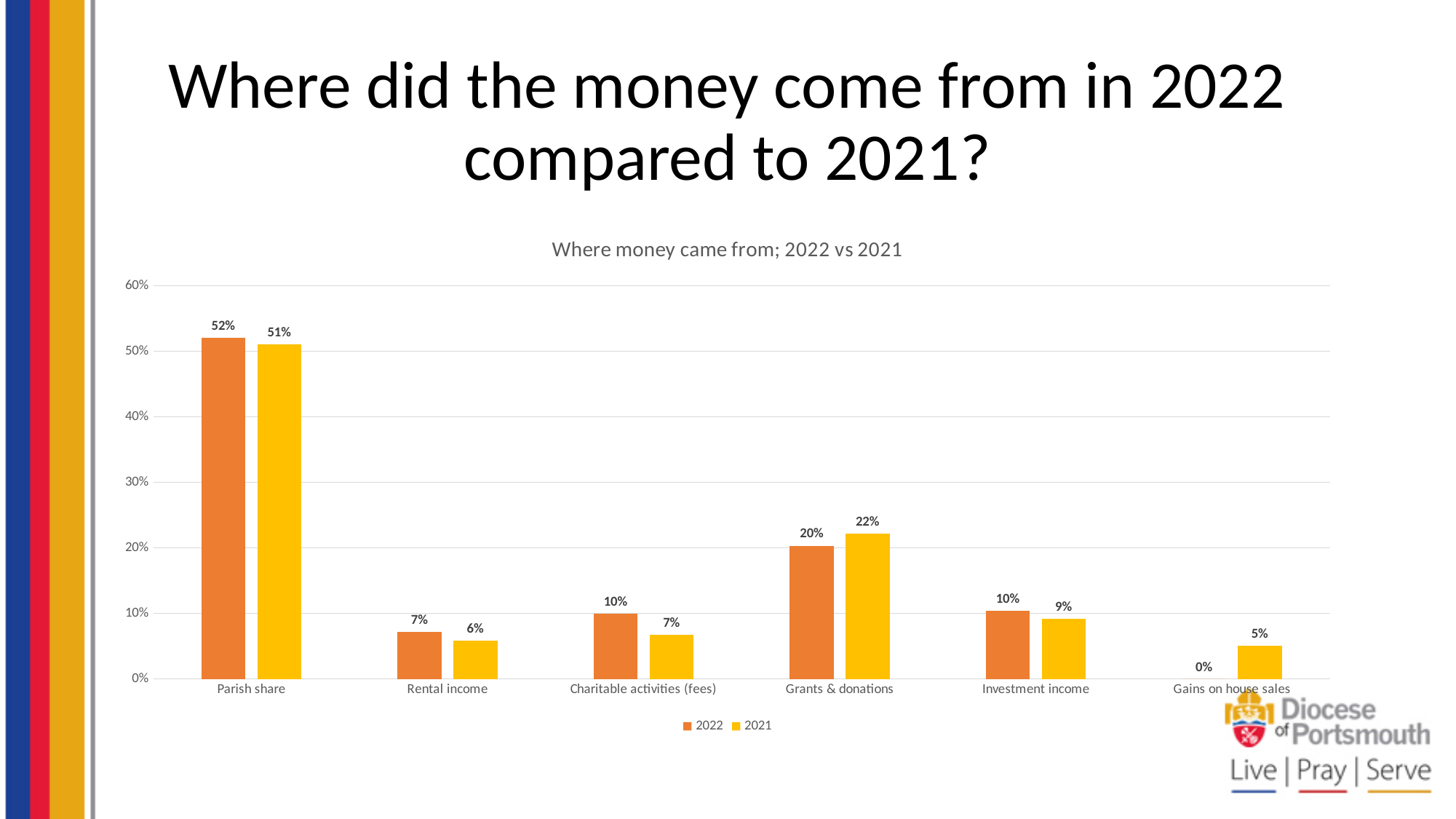

# Where did the money come from in 2022 compared to 2021?

### Chart: Where money came from; 2022 vs 2021

| Category | 2022 | 2021 |
|---|---|---|
| Parish share | 0.5210052959824018 | 0.5101969552055293 |
| Rental income | 0.07214957211139043 | 0.058532135083191786 |
| Charitable activities (fees) | 0.09911233192830247 | 0.06749735295187272 |
| Grants & donations | 0.20337346678706977 | 0.22180201724640747 |
| Investment income | 0.1043593331908356 | 0.09184116182422673 |
| Gains on house sales | 0.0 | 0.050130377688772 |